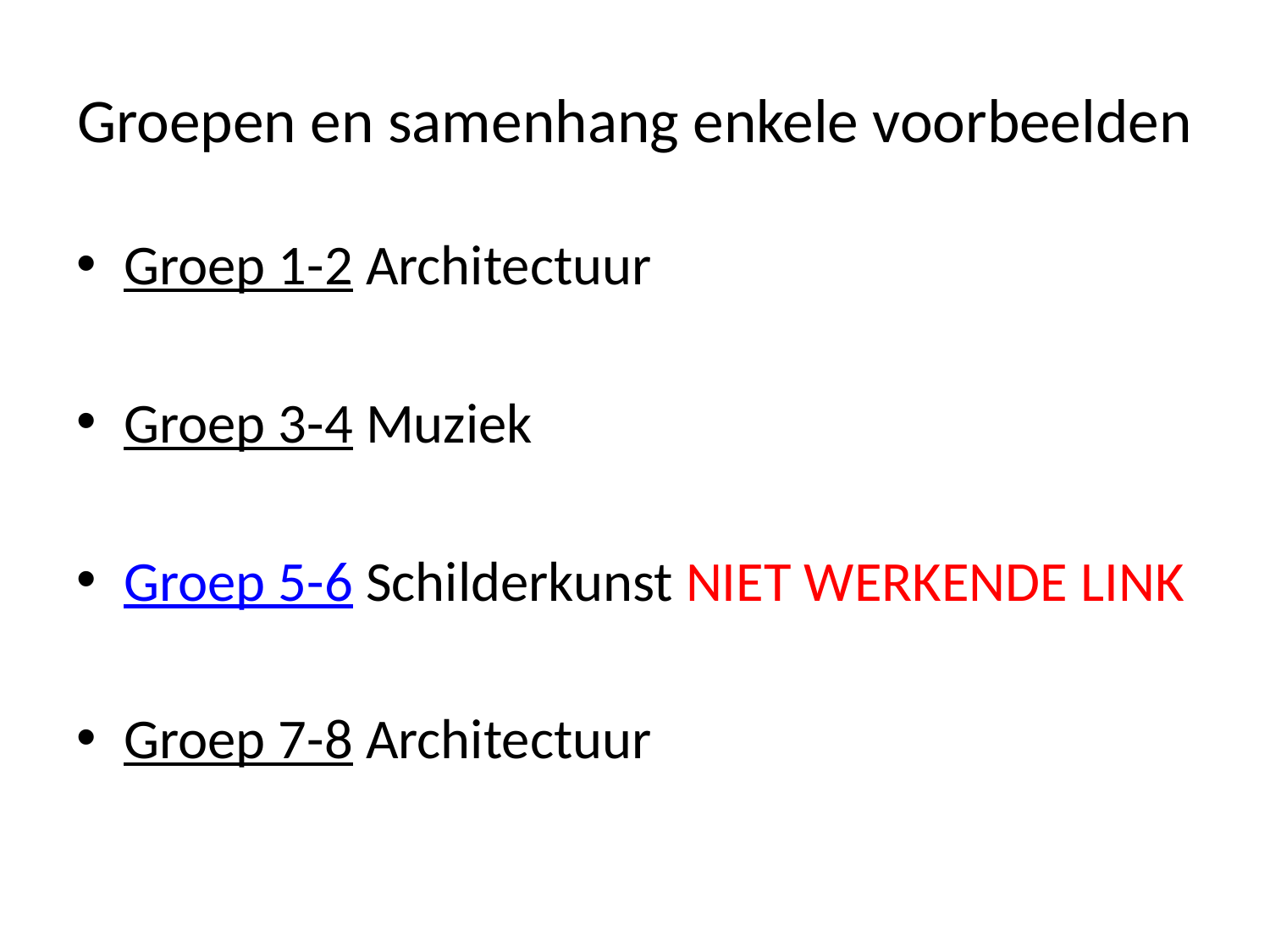

# Groepen en samenhang enkele voorbeelden
Groep 1-2 Architectuur

Groep 3-4 Muziek

Groep 5-6 Schilderkunst NIET WERKENDE LINK

Groep 7-8 Architectuur